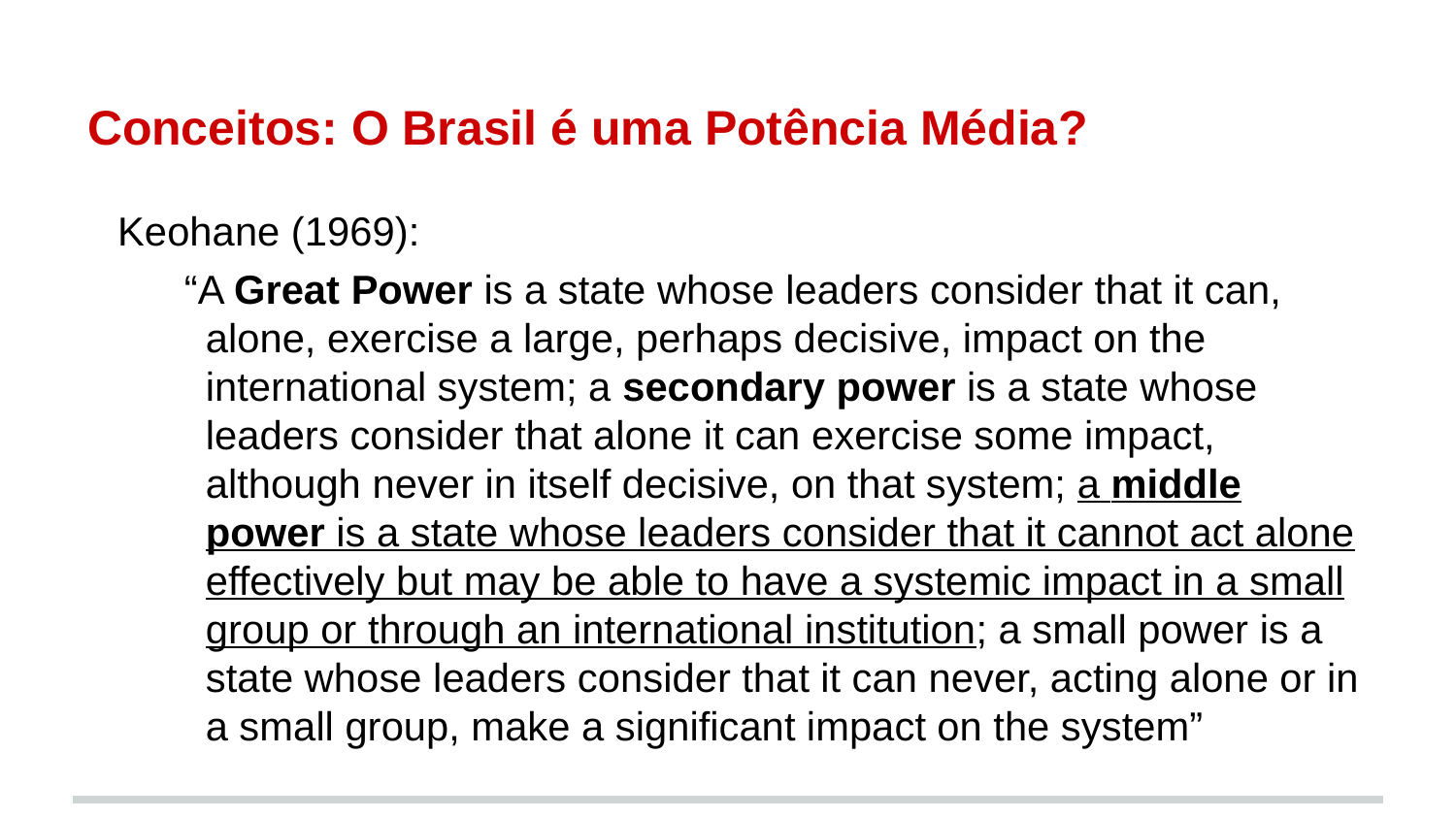

# Conceitos: O Brasil é uma Potência Média?
Keohane (1969):
“A Great Power is a state whose leaders consider that it can, alone, exercise a large, perhaps decisive, impact on the international system; a secondary power is a state whose leaders consider that alone it can exercise some impact, although never in itself decisive, on that system; a middle power is a state whose leaders consider that it cannot act alone effectively but may be able to have a systemic impact in a small group or through an international institution; a small power is a state whose leaders consider that it can never, acting alone or in a small group, make a significant impact on the system”